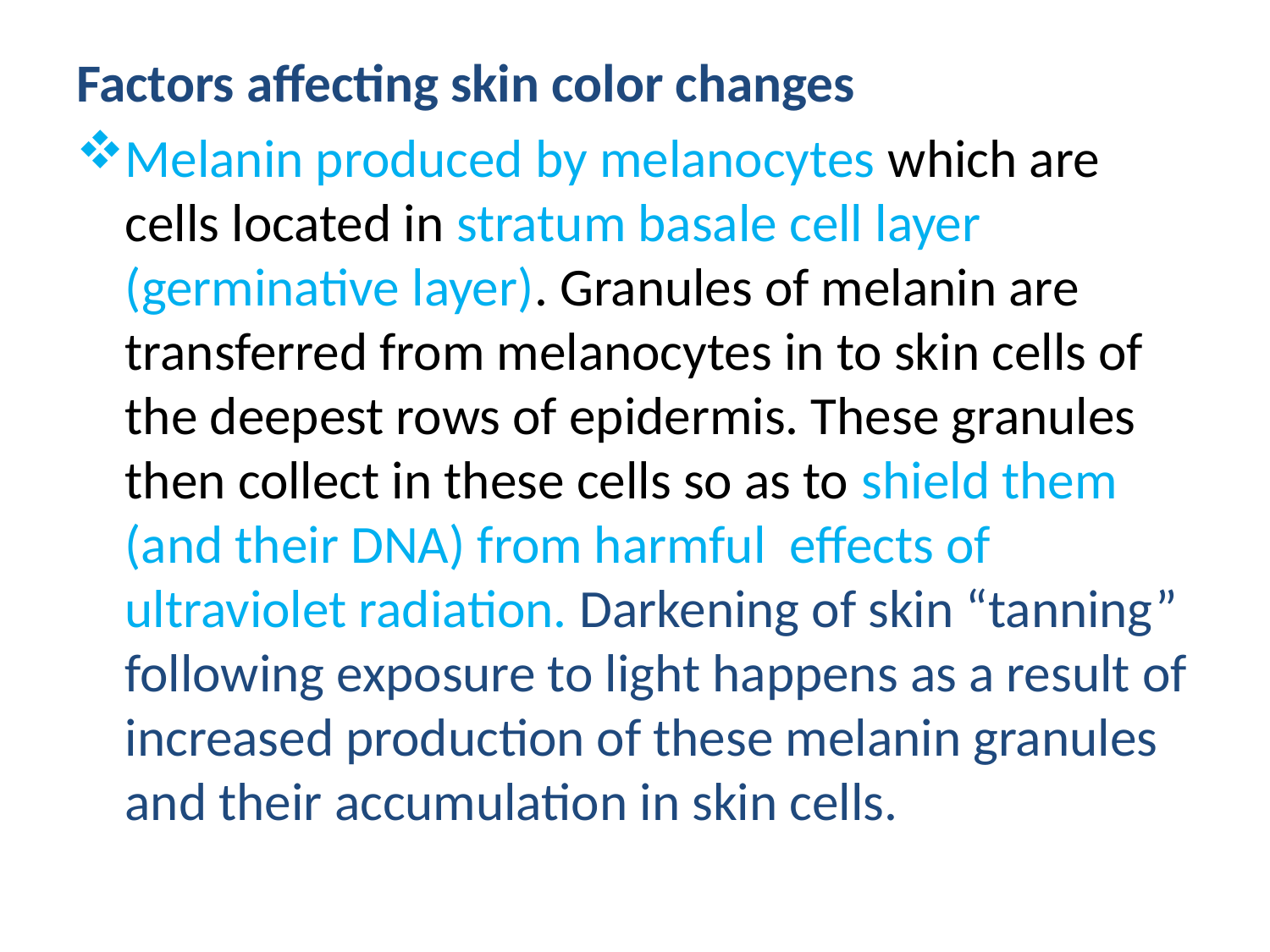

Factors affecting skin color changes
Melanin produced by melanocytes which are cells located in stratum basale cell layer (germinative layer). Granules of melanin are transferred from melanocytes in to skin cells of the deepest rows of epidermis. These granules then collect in these cells so as to shield them (and their DNA) from harmful  effects of ultraviolet radiation. Darkening of skin “tanning” following exposure to light happens as a result of increased production of these melanin granules and their accumulation in skin cells.